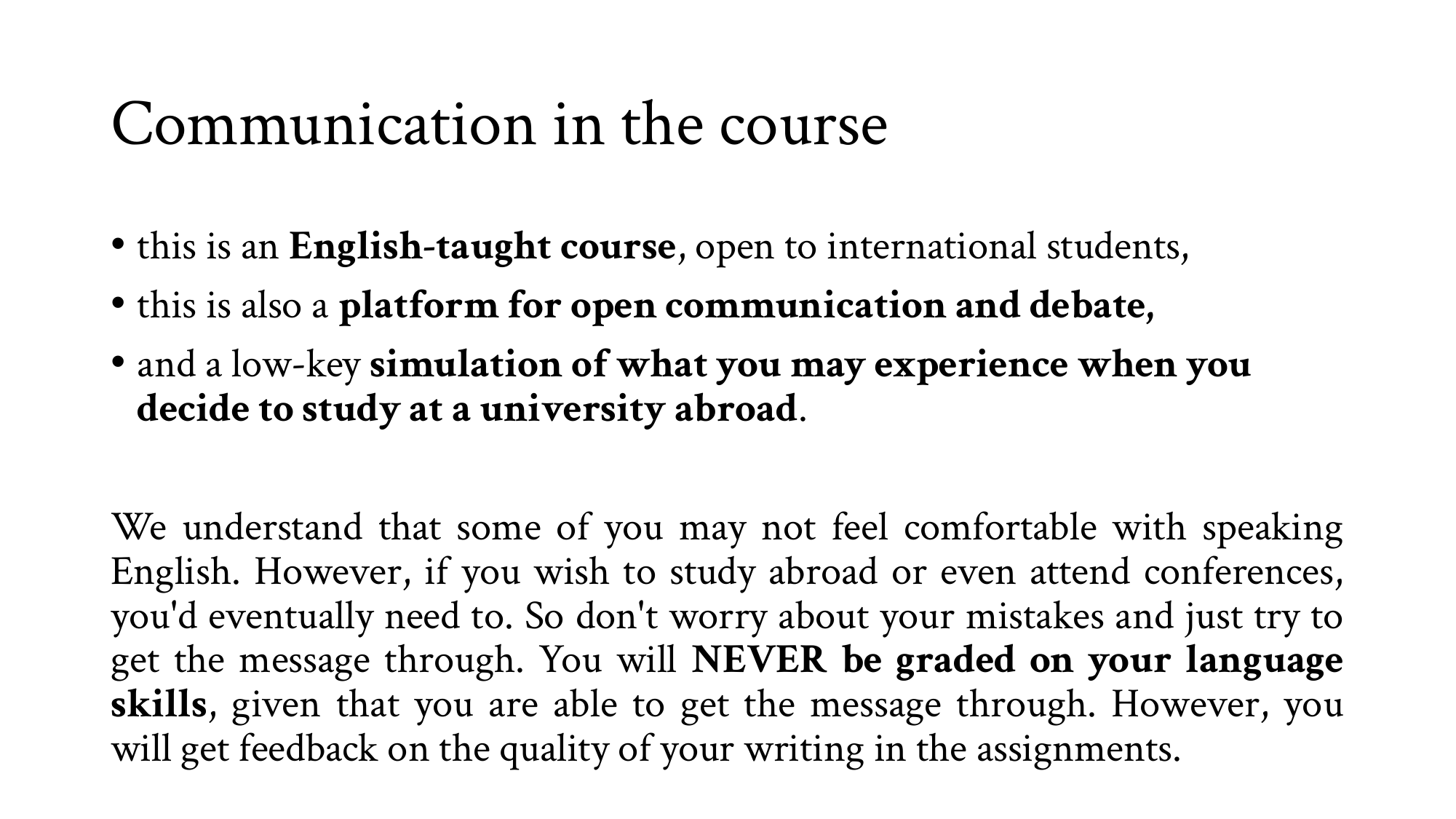

# Communication in the course
this is an English-taught course, open to international students,
this is also a platform for open communication and debate,
and a low-key simulation of what you may experience when you decide to study at a university abroad.

We understand that some of you may not feel comfortable with speaking English. However, if you wish to study abroad or even attend conferences, you'd eventually need to. So don't worry about your mistakes and just try to get the message through. You will NEVER be graded on your language skills, given that you are able to get the message through. However, you will get feedback on the quality of your writing in the assignments.